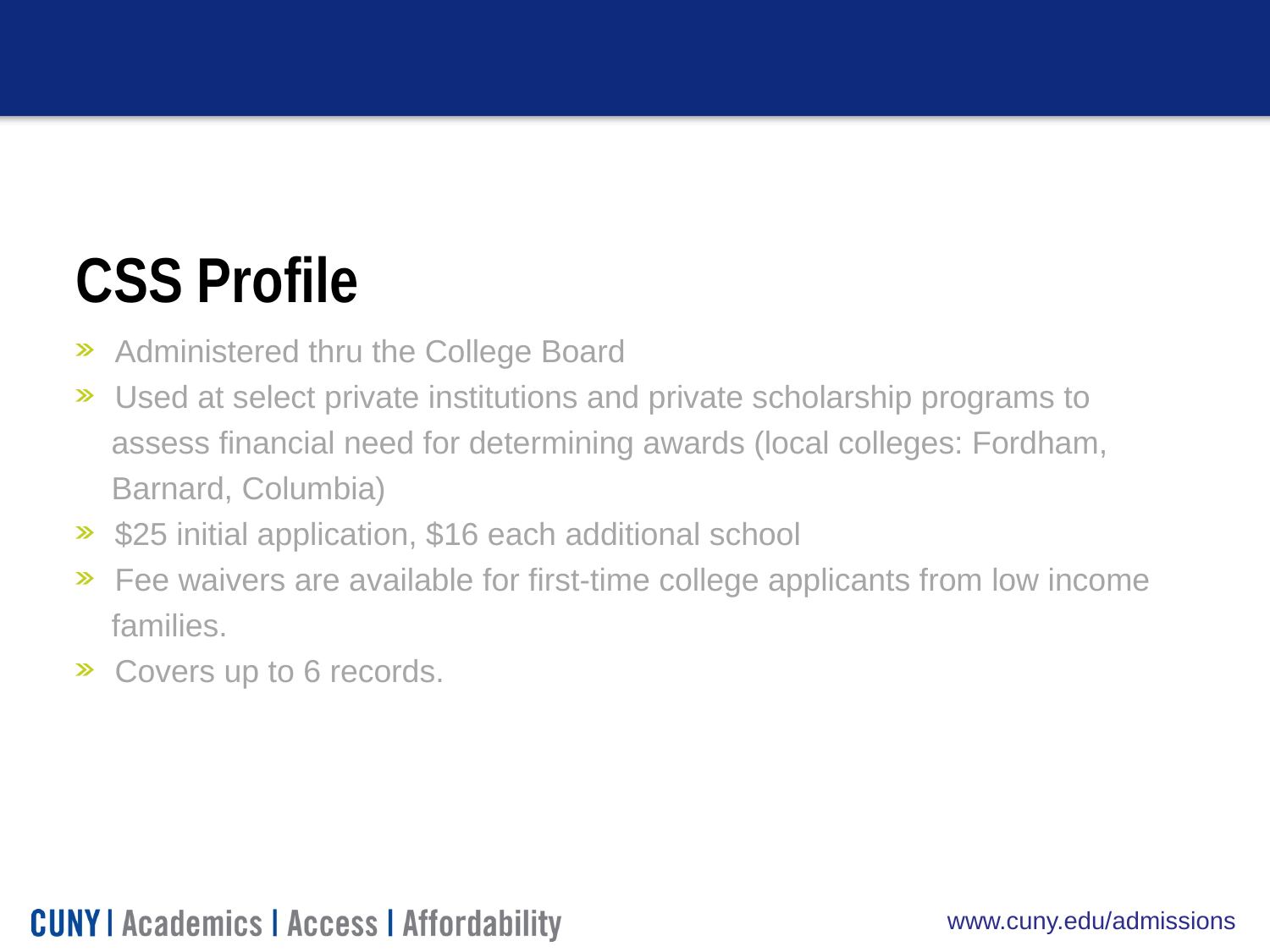

CSS Profile
 Administered thru the College Board
 Used at select private institutions and private scholarship programs to
    assess financial need for determining awards (local colleges: Fordham,
    Barnard, Columbia)
 $25 initial application, $16 each additional school
 Fee waivers are available for first-time college applicants from low income
    families.
 Covers up to 6 records.